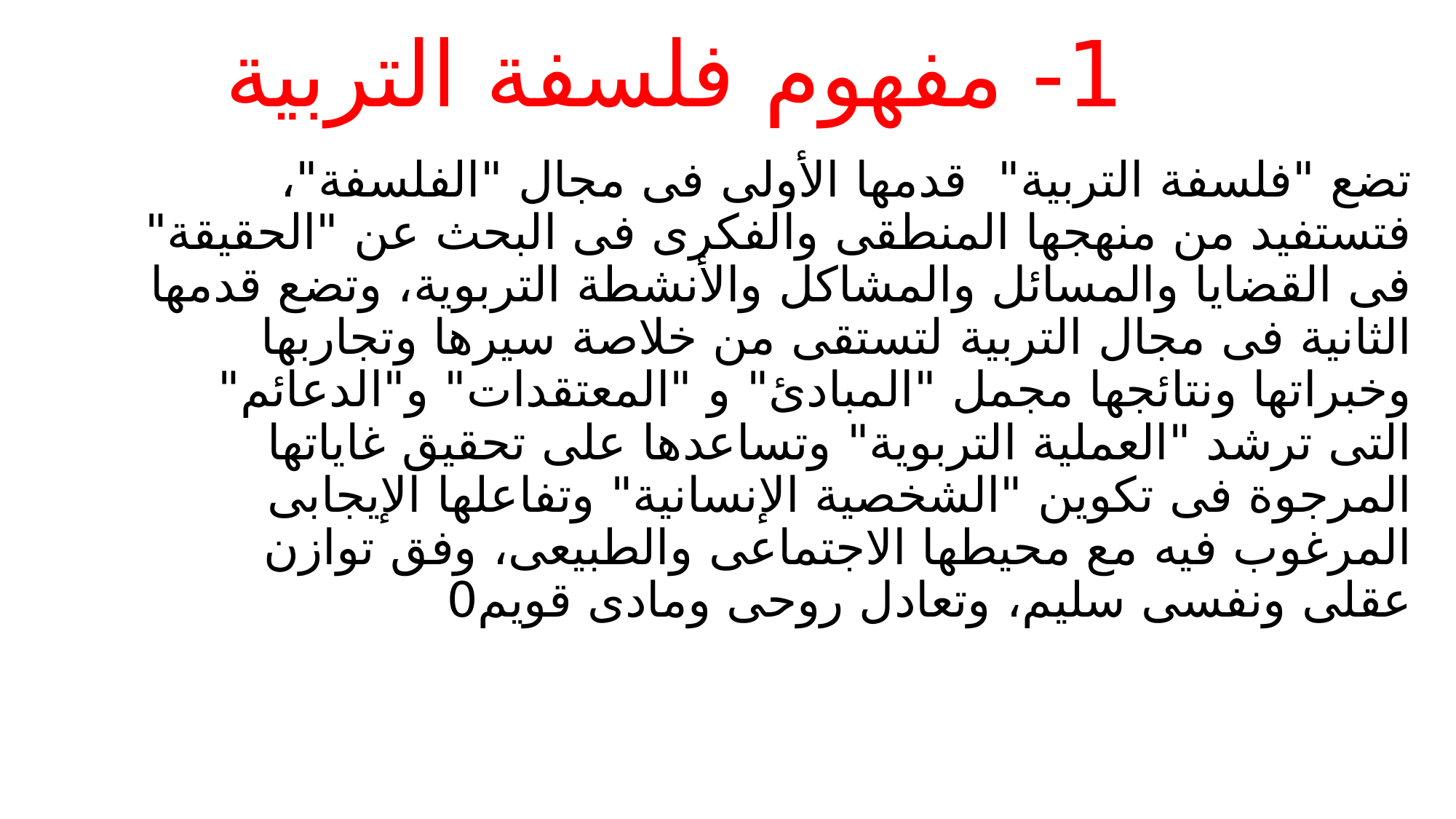

# 1- مفهوم فلسفة التربية
تضع "فلسفة التربية"  قدمها الأولى فى مجال "الفلسفة"، فتستفيد من منهجها المنطقى والفكرى فى البحث عن "الحقيقة" فى القضايا والمسائل والمشاكل والأنشطة التربوية، وتضع قدمها الثانية فى مجال التربية لتستقى من خلاصة سيرها وتجاربها وخبراتها ونتائجها مجمل "المبادئ" و "المعتقدات" و"الدعائم" التى ترشد "العملية التربوية" وتساعدها على تحقيق غاياتها المرجوة فى تكوين "الشخصية الإنسانية" وتفاعلها الإيجابى المرغوب فيه مع محيطها الاجتماعى والطبيعى، وفق توازن عقلى ونفسى سليم، وتعادل روحى ومادى قويم0